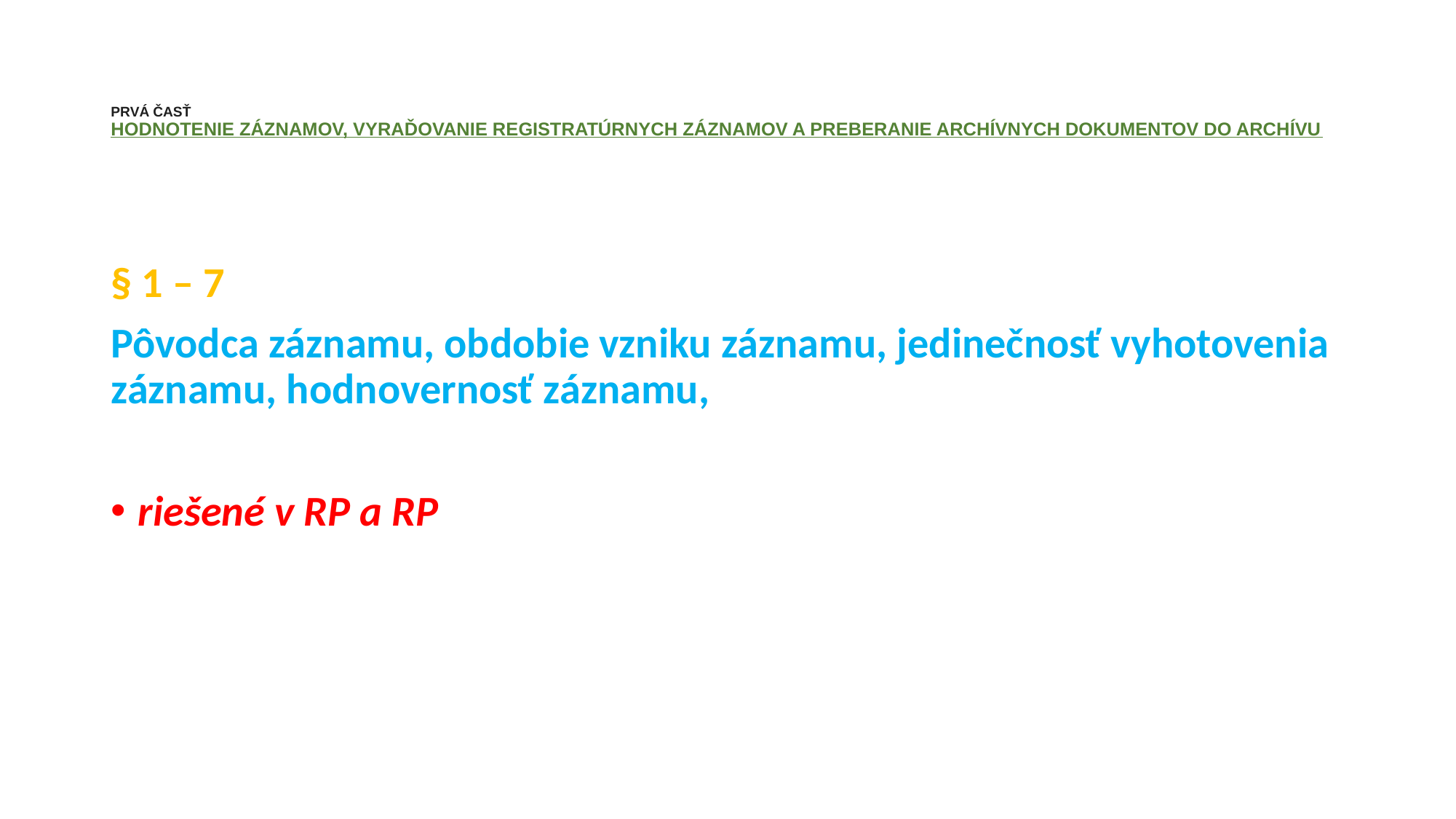

# PRVÁ ČASŤ HODNOTENIE ZÁZNAMOV, VYRAĎOVANIE REGISTRATÚRNYCH ZÁZNAMOV A PREBERANIE ARCHÍVNYCH DOKUMENTOV DO ARCHÍVU

§ 1 – 7
Pôvodca záznamu, obdobie vzniku záznamu, jedinečnosť vyhotovenia záznamu, hodnovernosť záznamu,

riešené v RP a RP